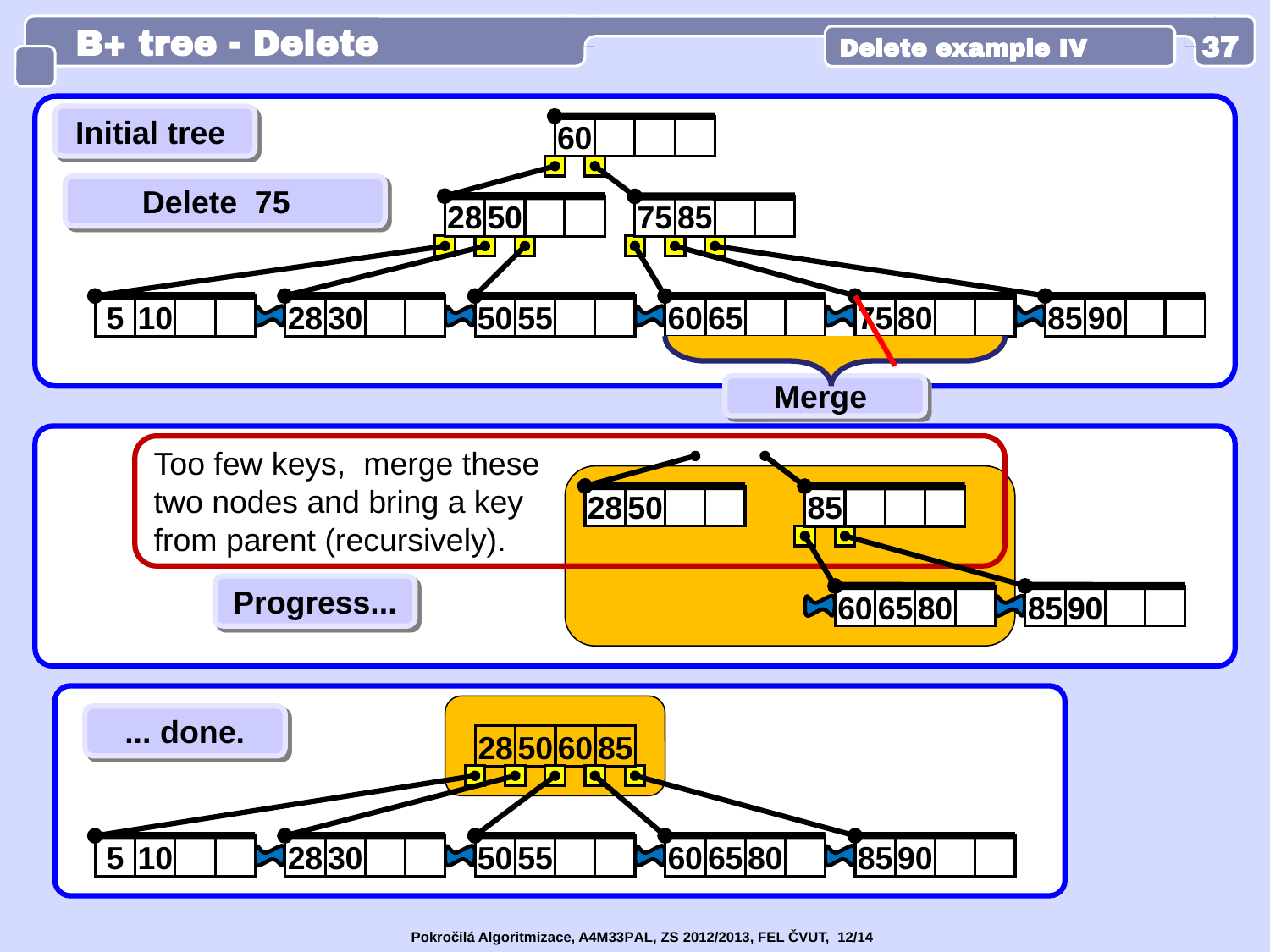

B+ tree - Delete

Delete example IV
37

Initial tree

60

Delete  75

28

50

75

85

5
10

28
30

50

55

60

65

75

80

85

90

Merge

Too few keys,  merge these
two nodes and bring a key
from parent (recursively).

28

50

85

Progress...
60

65
80

85

90

... done.
28
50
60
85

5
10

28
30

50

55

60

65
80

85

90

Pokročilá Algoritmizace, A4M33PAL, ZS 2012/2013, FEL ČVUT,  12/14